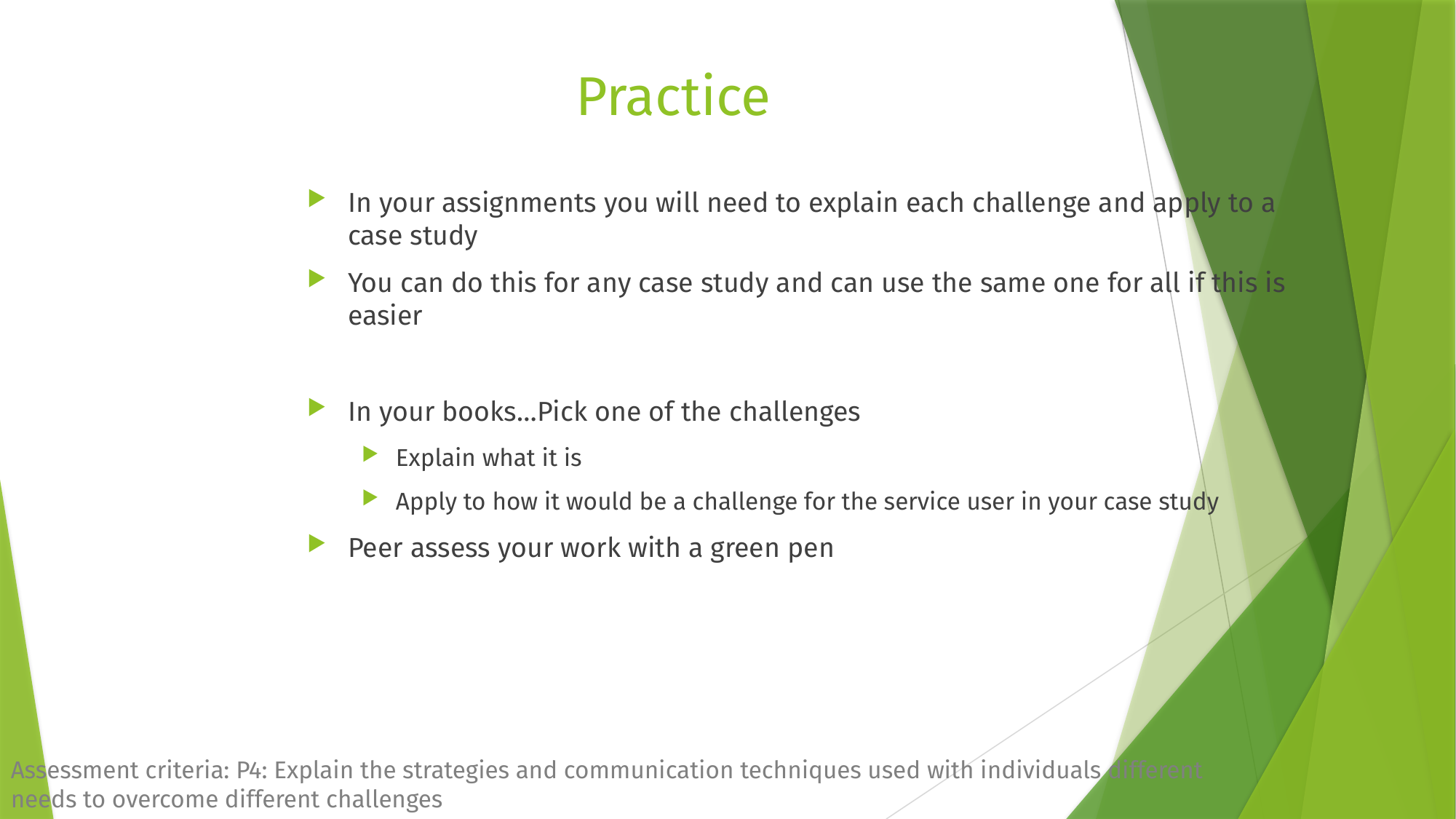

# Practice
In your assignments you will need to explain each challenge and apply to a case study
You can do this for any case study and can use the same one for all if this is easier

In your books…Pick one of the challenges
Explain what it is
Apply to how it would be a challenge for the service user in your case study
Peer assess your work with a green pen
Assessment criteria: P4: Explain the strategies and communication techniques used with individuals different needs to overcome different challenges